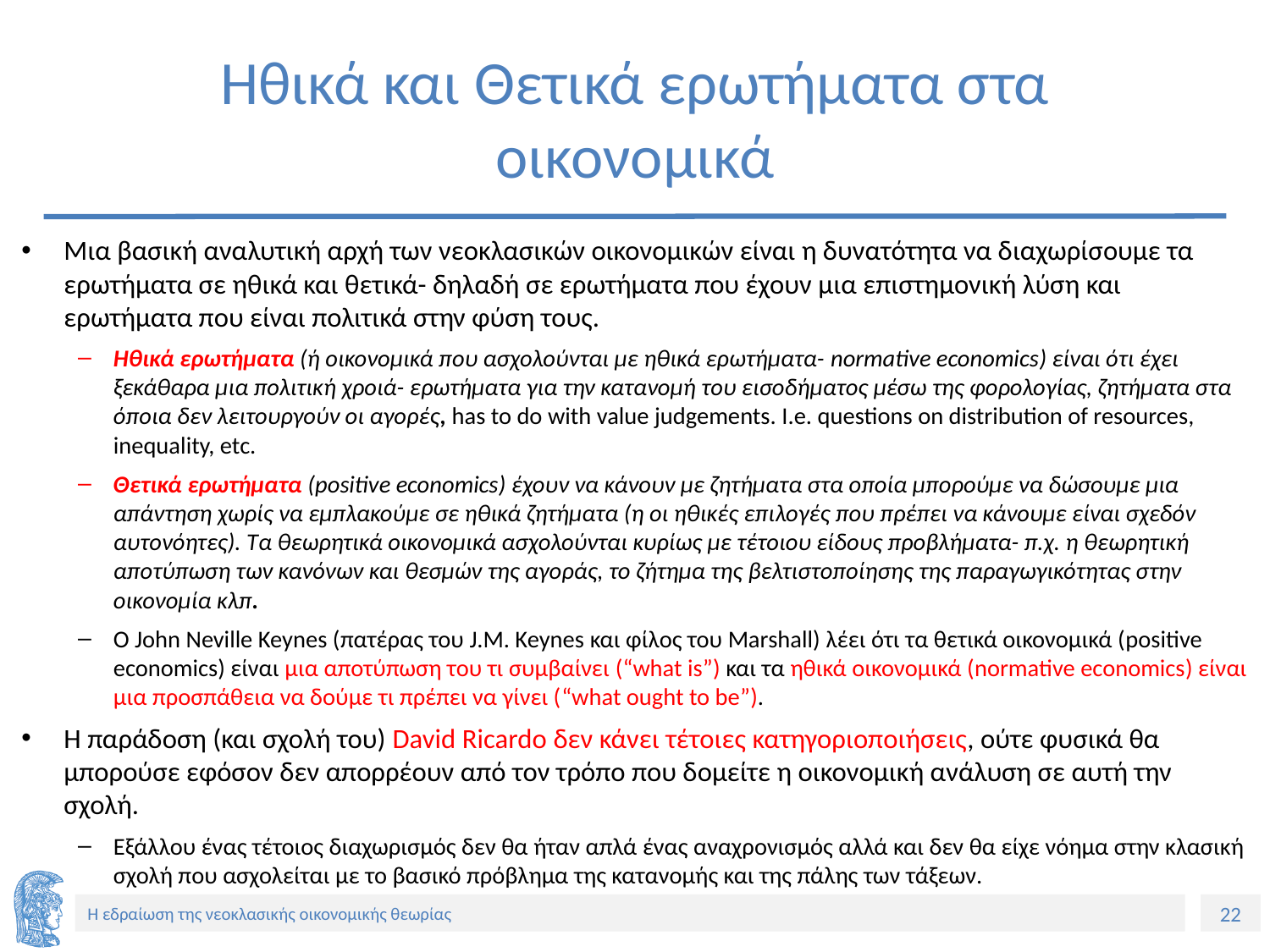

# Ηθικά και Θετικά ερωτήματα στα οικονομικά
Μια βασική αναλυτική αρχή των νεοκλασικών οικονομικών είναι η δυνατότητα να διαχωρίσουμε τα ερωτήματα σε ηθικά και θετικά- δηλαδή σε ερωτήματα που έχουν μια επιστημονική λύση και ερωτήματα που είναι πολιτικά στην φύση τους.
Ηθικά ερωτήματα (ή οικονομικά που ασχολούνται με ηθικά ερωτήματα- normative economics) είναι ότι έχει ξεκάθαρα μια πολιτική χροιά- ερωτήματα για την κατανομή του εισοδήματος μέσω της φορολογίας, ζητήματα στα όποια δεν λειτουργούν οι αγορές, has to do with value judgements. I.e. questions on distribution of resources, inequality, etc.
Θετικά ερωτήματα (positive economics) έχουν να κάνουν με ζητήματα στα οποία μπορούμε να δώσουμε μια απάντηση χωρίς να εμπλακούμε σε ηθικά ζητήματα (η οι ηθικές επιλογές που πρέπει να κάνουμε είναι σχεδόν αυτονόητες). Τα θεωρητικά οικονομικά ασχολούνται κυρίως με τέτοιου είδους προβλήματα- π.χ. η θεωρητική αποτύπωση των κανόνων και θεσμών της αγοράς, το ζήτημα της βελτιστοποίησης της παραγωγικότητας στην οικονομία κλπ.
Ο John Neville Keynes (πατέρας του J.M. Keynes και φίλος του Marshall) λέει ότι τα θετικά οικονομικά (positive economics) είναι μια αποτύπωση του τι συμβαίνει (“what is”) και τα ηθικά οικονομικά (normative economics) είναι μια προσπάθεια να δούμε τι πρέπει να γίνει (“what ought to be”).
Η παράδοση (και σχολή του) David Ricardo δεν κάνει τέτοιες κατηγοριοποιήσεις, ούτε φυσικά θα μπορούσε εφόσον δεν απορρέουν από τον τρόπο που δομείτε η οικονομική ανάλυση σε αυτή την σχολή.
Εξάλλου ένας τέτοιος διαχωρισμός δεν θα ήταν απλά ένας αναχρονισμός αλλά και δεν θα είχε νόημα στην κλασική σχολή που ασχολείται με το βασικό πρόβλημα της κατανομής και της πάλης των τάξεων.
22